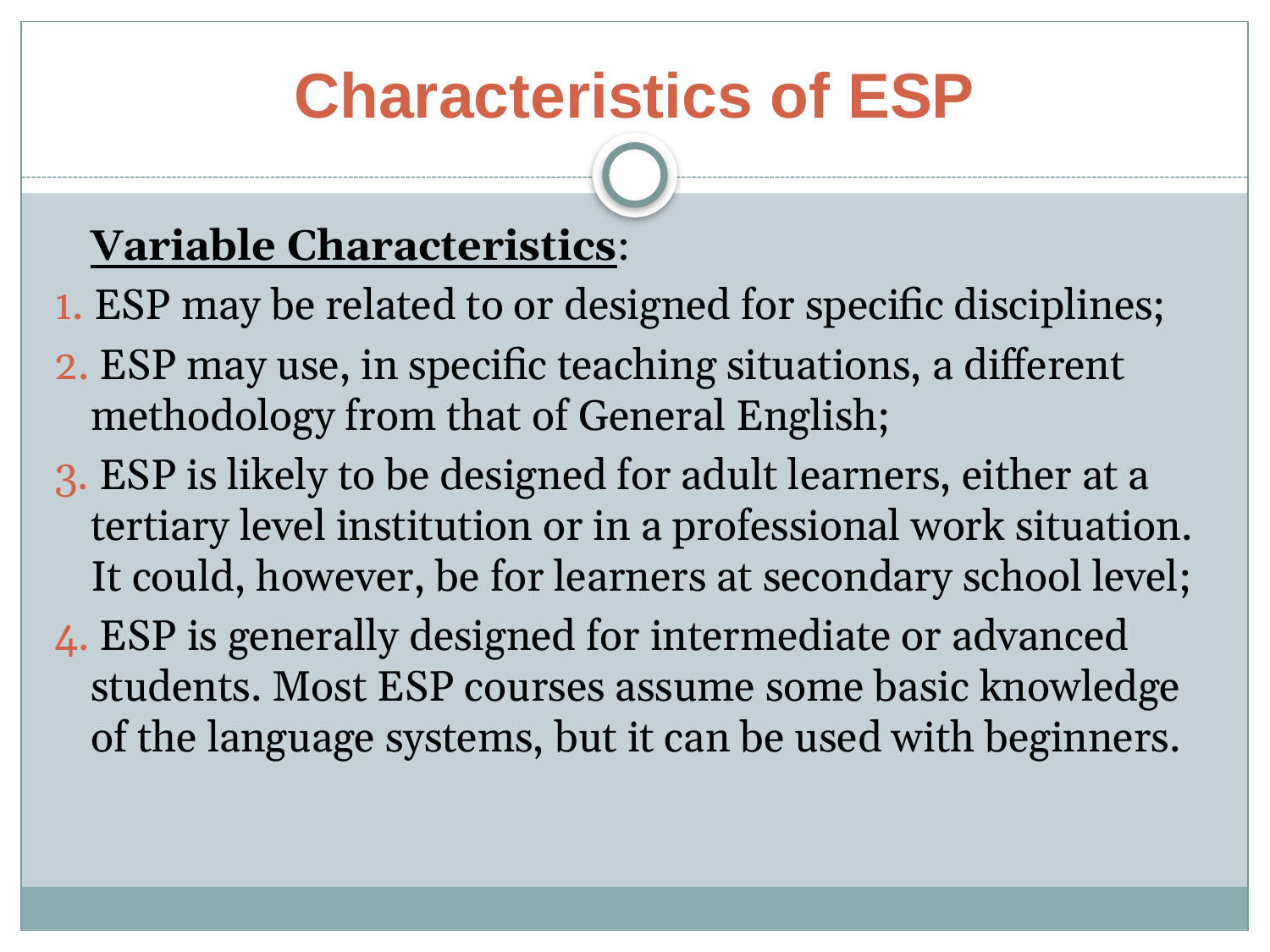

# Characteristics of ESP
	Variable Characteristics:
1. ESP may be related to or designed for specific disciplines;
2. ESP may use, in specific teaching situations, a different methodology from that of General English;
3. ESP is likely to be designed for adult learners, either at a tertiary level institution or in a professional work situation. It could, however, be for learners at secondary school level;
4. ESP is generally designed for intermediate or advanced students. Most ESP courses assume some basic knowledge of the language systems, but it can be used with beginners.